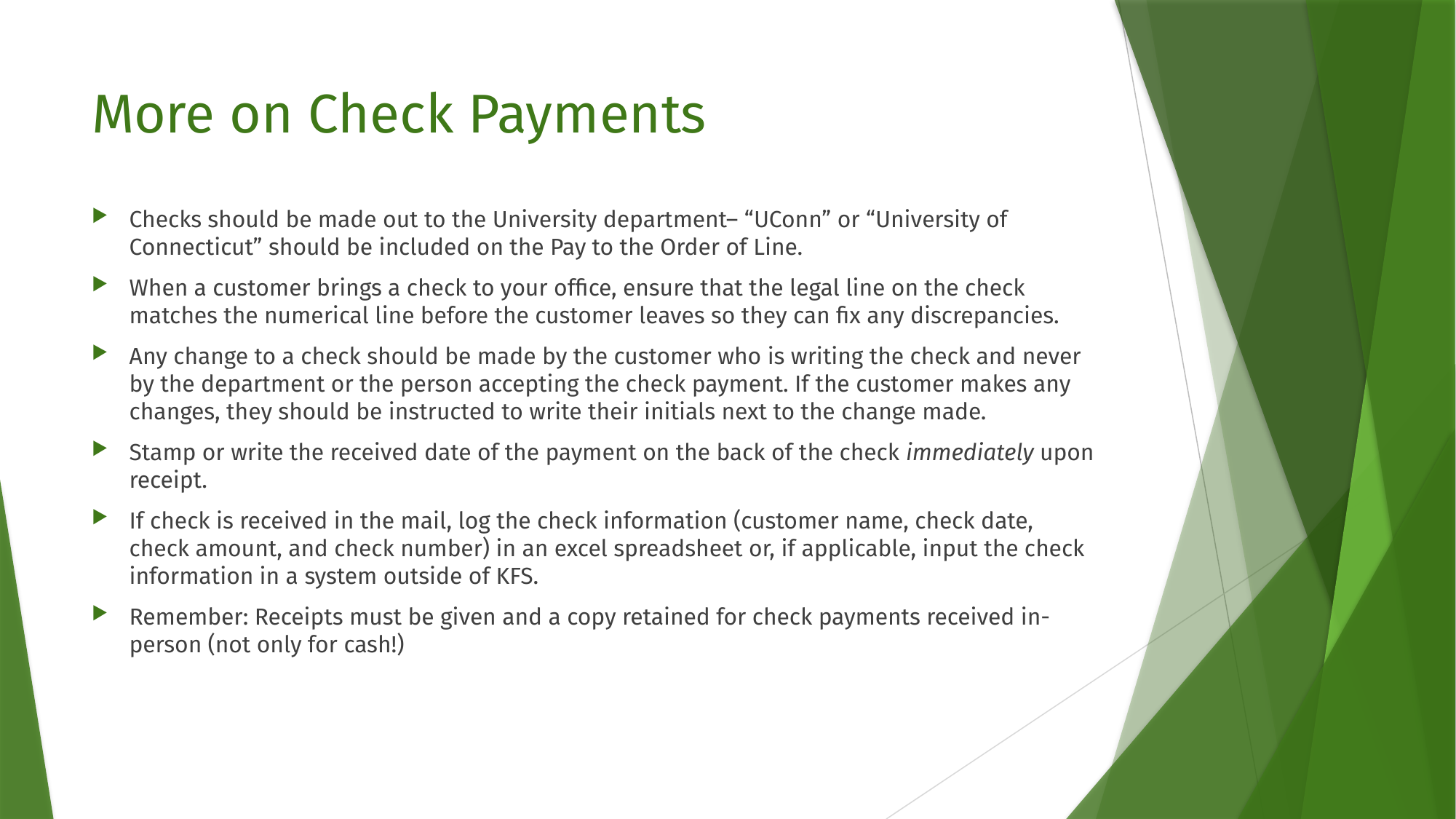

# More on Check Payments
Checks should be made out to the University department– “UConn” or “University of Connecticut” should be included on the Pay to the Order of Line.
When a customer brings a check to your office, ensure that the legal line on the check matches the numerical line before the customer leaves so they can fix any discrepancies.
Any change to a check should be made by the customer who is writing the check and never by the department or the person accepting the check payment. If the customer makes any changes, they should be instructed to write their initials next to the change made.
Stamp or write the received date of the payment on the back of the check immediately upon receipt.
If check is received in the mail, log the check information (customer name, check date, check amount, and check number) in an excel spreadsheet or, if applicable, input the check information in a system outside of KFS.
Remember: Receipts must be given and a copy retained for check payments received in-person (not only for cash!)